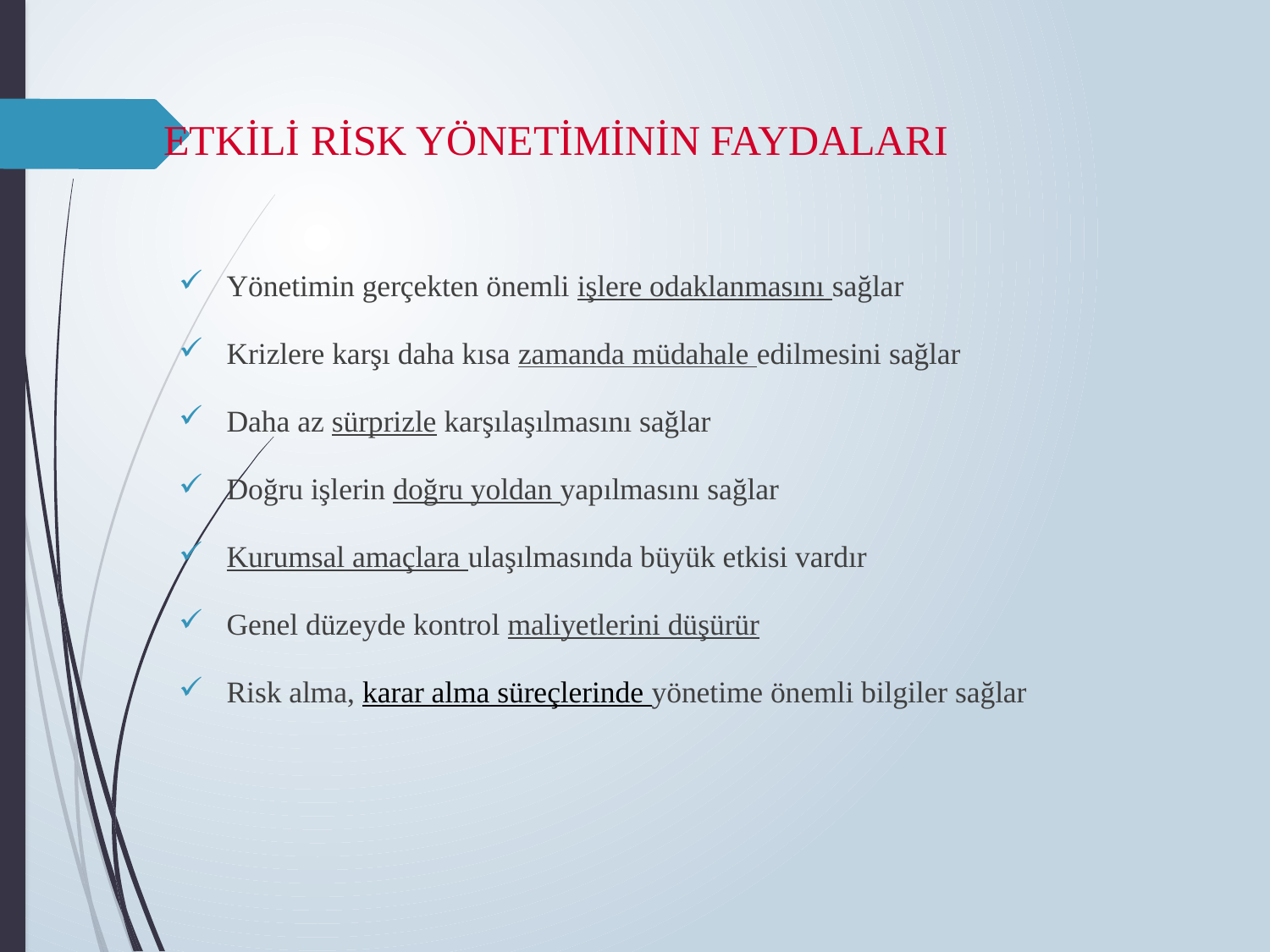

# ETKİLİ RİSK YÖNETİMİNİN FAYDALARI
Yönetimin gerçekten önemli işlere odaklanmasını sağlar
Krizlere karşı daha kısa zamanda müdahale edilmesini sağlar
Daha az sürprizle karşılaşılmasını sağlar
Doğru işlerin doğru yoldan yapılmasını sağlar
Kurumsal amaçlara ulaşılmasında büyük etkisi vardır
Genel düzeyde kontrol maliyetlerini düşürür
Risk alma, karar alma süreçlerinde yönetime önemli bilgiler sağlar